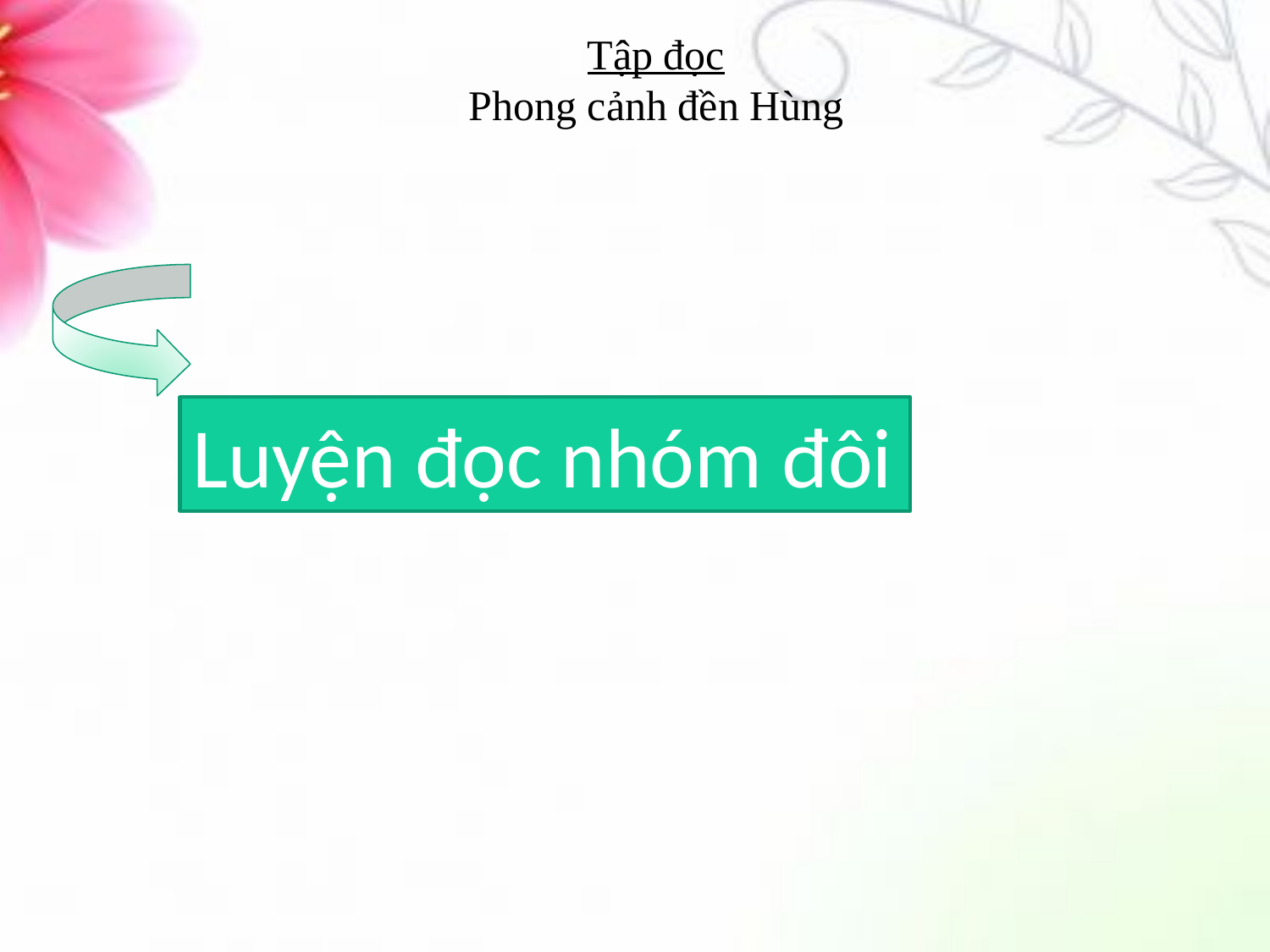

Tập đọc
Phong cảnh đền Hùng

Luyện đọc nhóm đôi